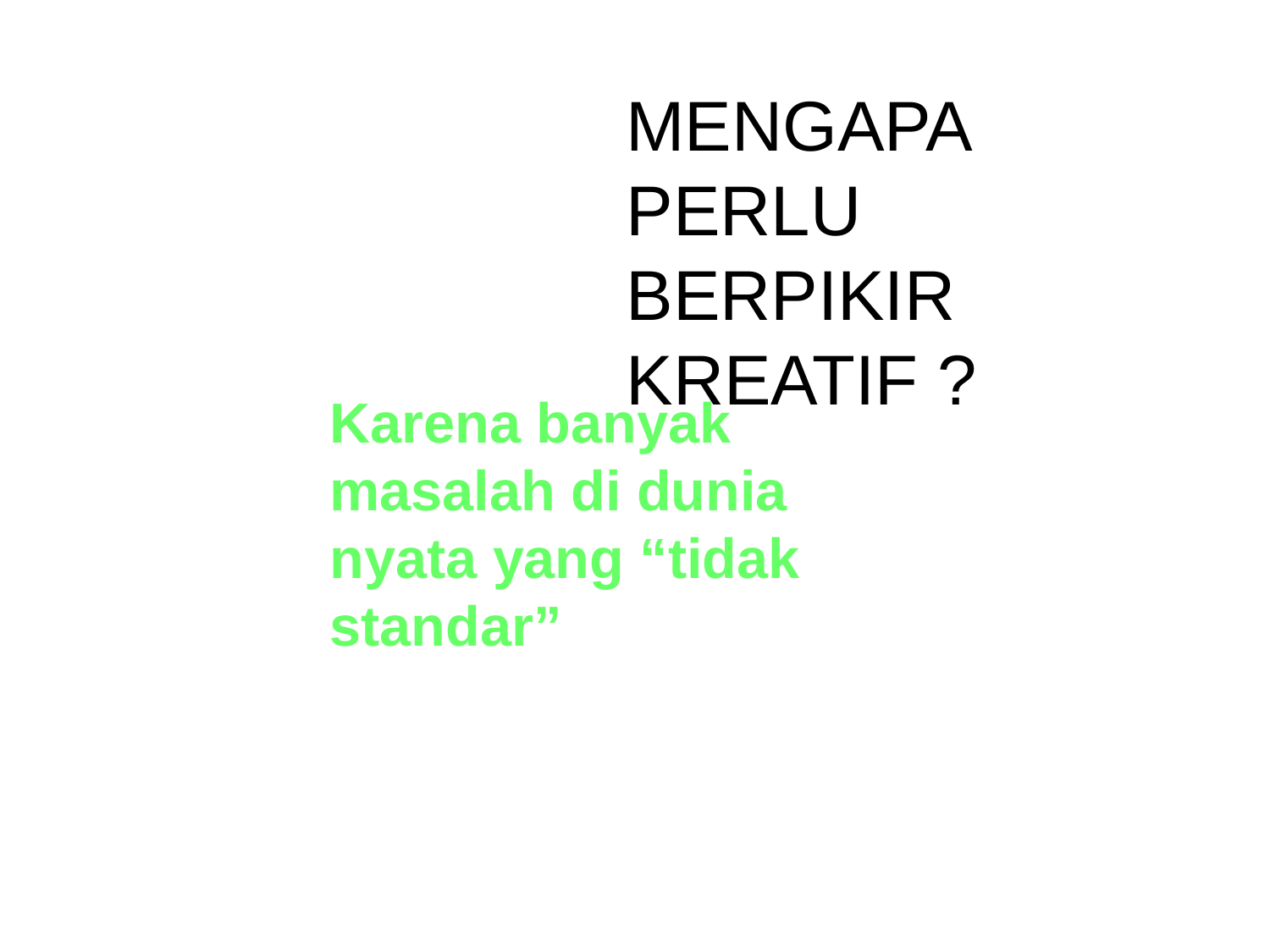

MENGAPA PERLU BERPIKIR KREATIF ?
Karena banyak masalah di dunia nyata yang “tidak standar”